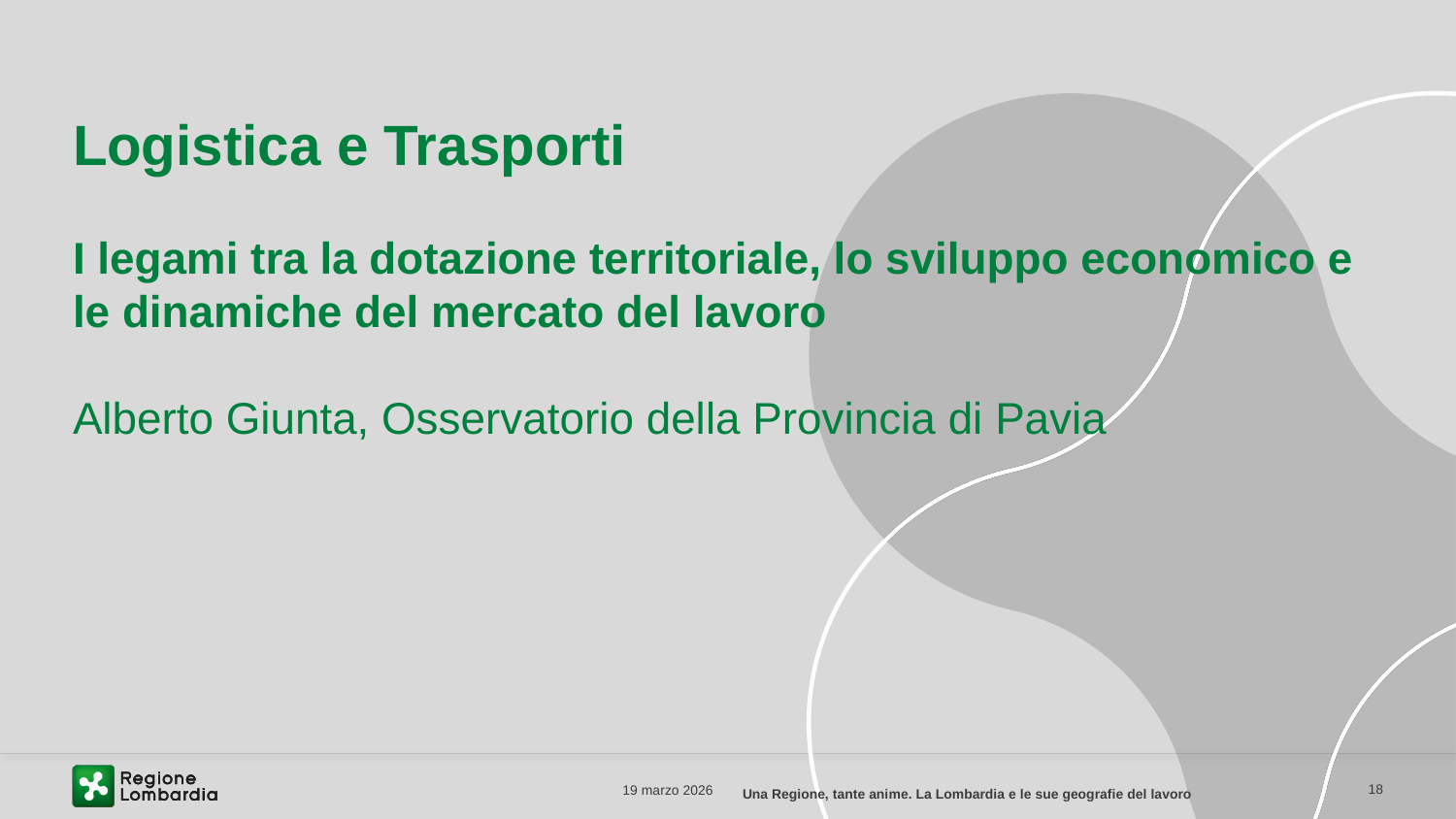

# Logistica e Trasporti I legami tra la dotazione territoriale, lo sviluppo economico e le dinamiche del mercato del lavoro Alberto Giunta, Osservatorio della Provincia di Pavia
19 marzo 2026
18
Una Regione, tante anime. La Lombardia e le sue geografie del lavoro